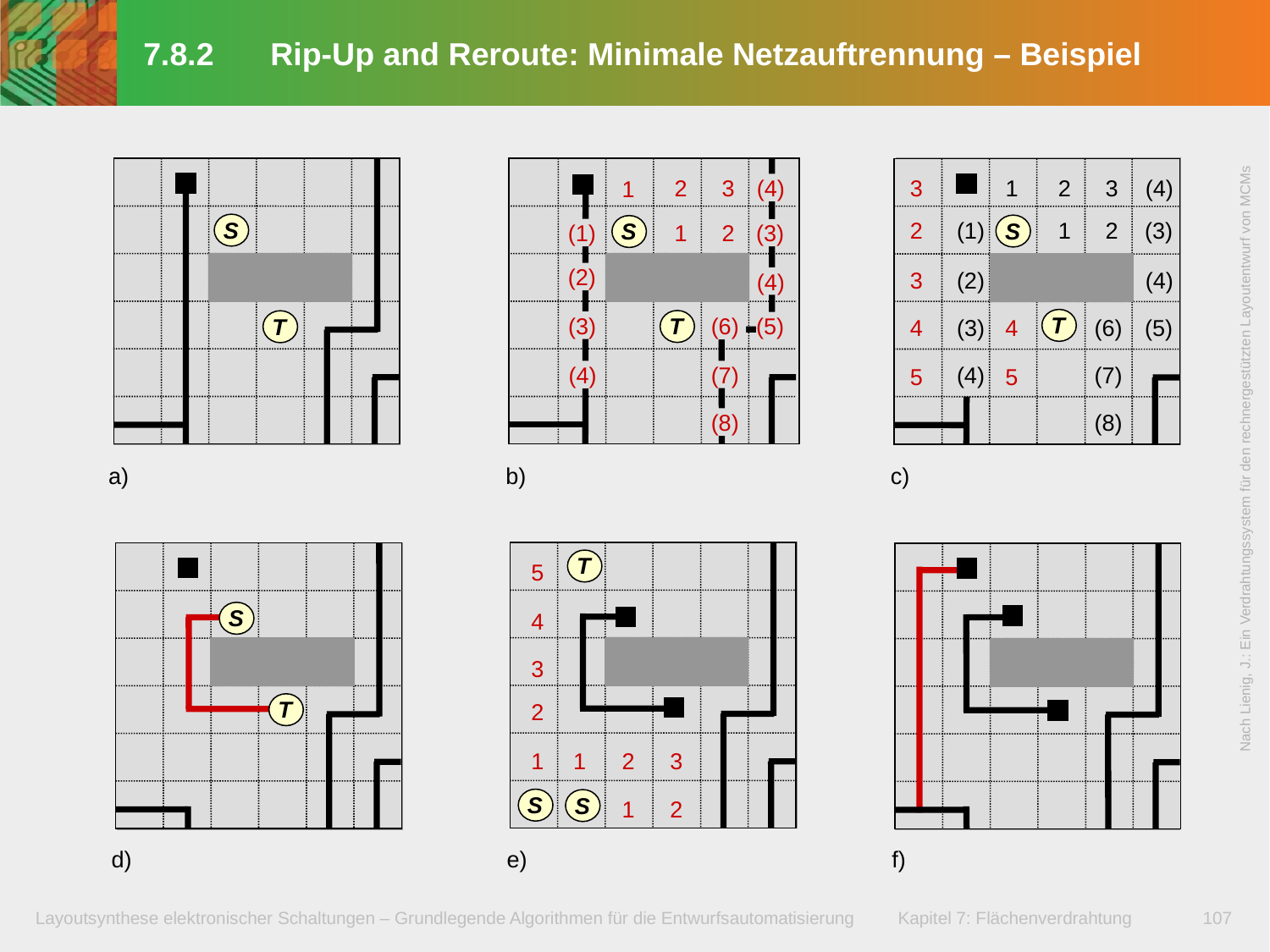

# 7.8.2	Rip-Up and Reroute: Minimale Netzauftrennung – Beispiel

3
2
3
(4)

2
(4)
1
3
1

S

S

S
2
(1)
1
2
(3)
(1)
1
2
(3)
S
S
S

(2)
3
(2)
(4)
(4)

T

T

T
(3)
(6)
(5)
Z
Z
4
(3)
4
Z
(6)
(5)

(7)
(4)
(4)
(7)
5
5

(8)
(8)

Nach Lienig, J.: Ein Verdrahtungssystem für den rechnergestützten Layoutentwurf von MCMs
a)
b)
c)

T

5
Z

S
S

4

3

T
Z

2

1
1
2
3

S

S
S
S
1
2

d)
e)
f)